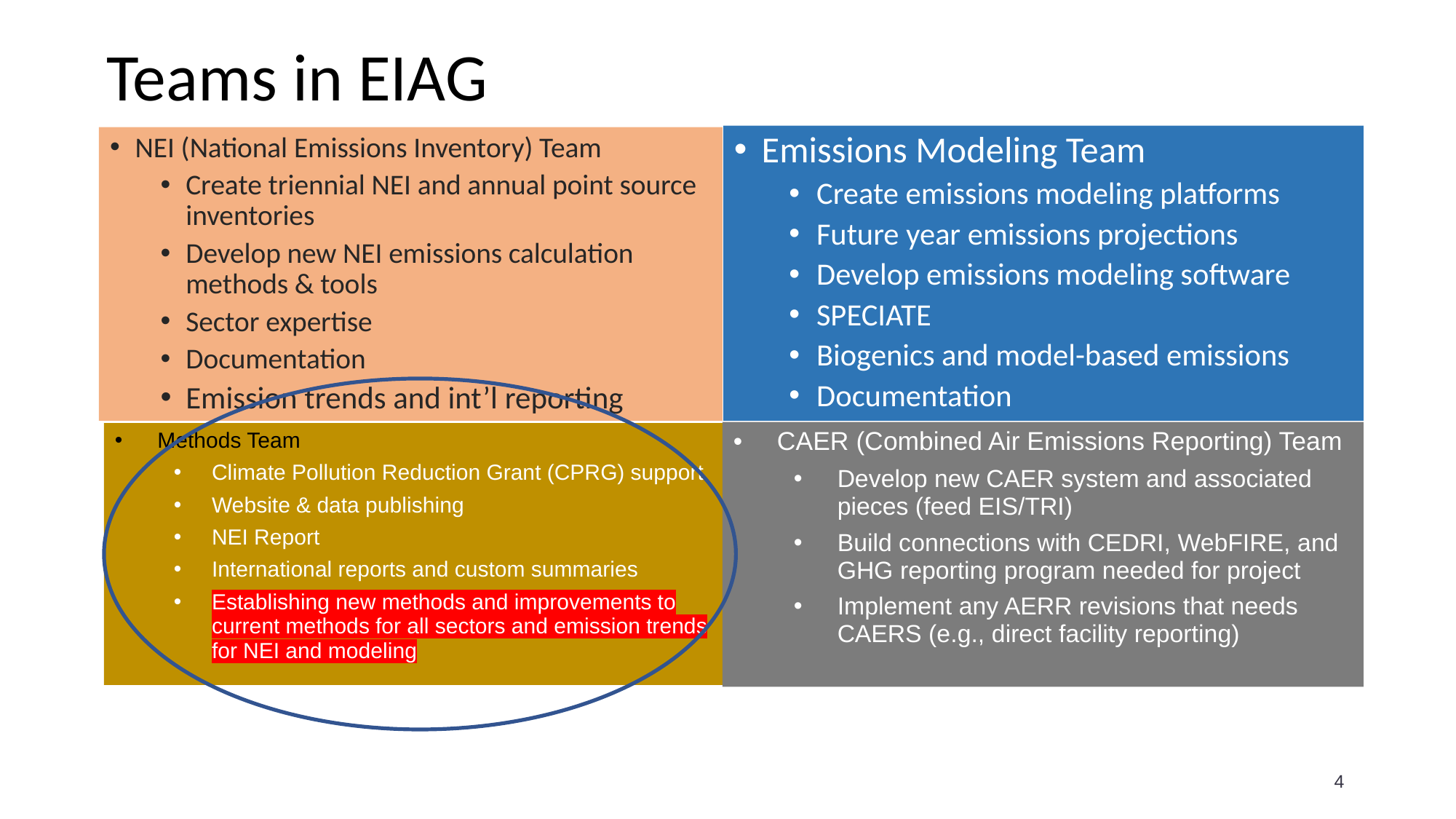

# Teams in EIAG
Emissions Modeling Team
Create emissions modeling platforms
Future year emissions projections
Develop emissions modeling software
SPECIATE
Biogenics and model-based emissions
Documentation
NEI (National Emissions Inventory) Team
Create triennial NEI and annual point source inventories
Develop new NEI emissions calculation methods & tools
Sector expertise
Documentation
Emission trends and int’l reporting

CAER (Combined Air Emissions Reporting) Team
Develop new CAER system and associated pieces (feed EIS/TRI)
Build connections with CEDRI, WebFIRE, and GHG reporting program needed for project
Implement any AERR revisions that needs CAERS (e.g., direct facility reporting)

Methods Team
Climate Pollution Reduction Grant (CPRG) support
Website & data publishing
NEI Report
International reports and custom summaries
Establishing new methods and improvements to current methods for all sectors and emission trends for NEI and modeling
4